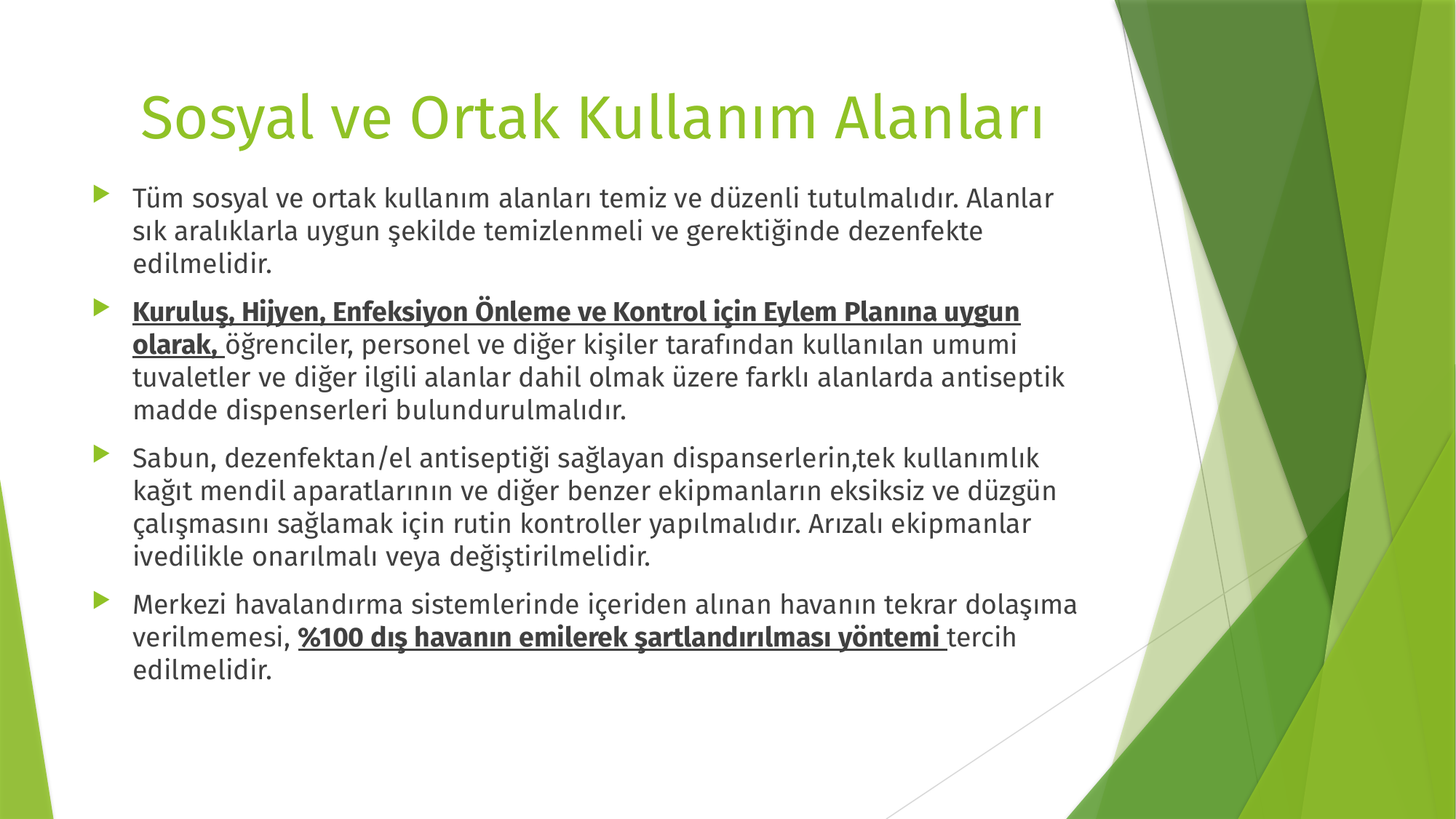

# Sosyal ve Ortak Kullanım Alanları
Tüm sosyal ve ortak kullanım alanları temiz ve düzenli tutulmalıdır. Alanlar sık aralıklarla uygun şekilde temizlenmeli ve gerektiğinde dezenfekte edilmelidir.
Kuruluş, Hijyen, Enfeksiyon Önleme ve Kontrol için Eylem Planına uygun olarak, öğrenciler, personel ve diğer kişiler tarafından kullanılan umumi tuvaletler ve diğer ilgili alanlar dahil olmak üzere farklı alanlarda antiseptik madde dispenserleri bulundurulmalıdır.
Sabun, dezenfektan/el antiseptiği sağlayan dispanserlerin,tek kullanımlık kağıt mendil aparatlarının ve diğer benzer ekipmanların eksiksiz ve düzgün çalışmasını sağlamak için rutin kontroller yapılmalıdır. Arızalı ekipmanlar ivedilikle onarılmalı veya değiştirilmelidir.
Merkezi havalandırma sistemlerinde içeriden alınan havanın tekrar dolaşıma verilmemesi, %100 dış havanın emilerek şartlandırılması yöntemi tercih edilmelidir.